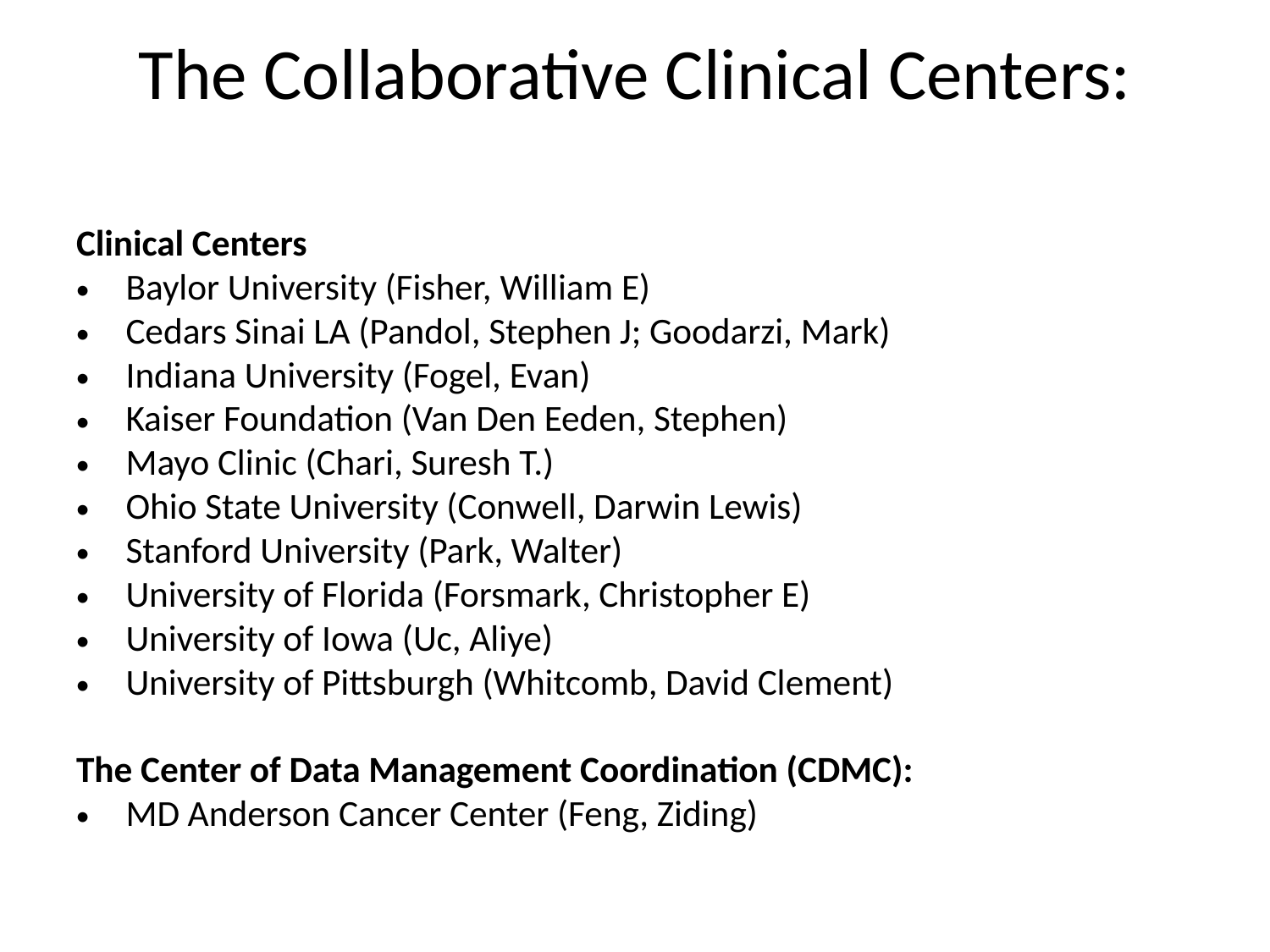

# The Collaborative Clinical Centers:
Clinical Centers
Baylor University (Fisher, William E)
Cedars Sinai LA (Pandol, Stephen J; Goodarzi, Mark)
Indiana University (Fogel, Evan)
Kaiser Foundation (Van Den Eeden, Stephen)
Mayo Clinic (Chari, Suresh T.)
Ohio State University (Conwell, Darwin Lewis)
Stanford University (Park, Walter)
University of Florida (Forsmark, Christopher E)
University of Iowa (Uc, Aliye)
University of Pittsburgh (Whitcomb, David Clement)

The Center of Data Management Coordination (CDMC):
MD Anderson Cancer Center (Feng, Ziding)